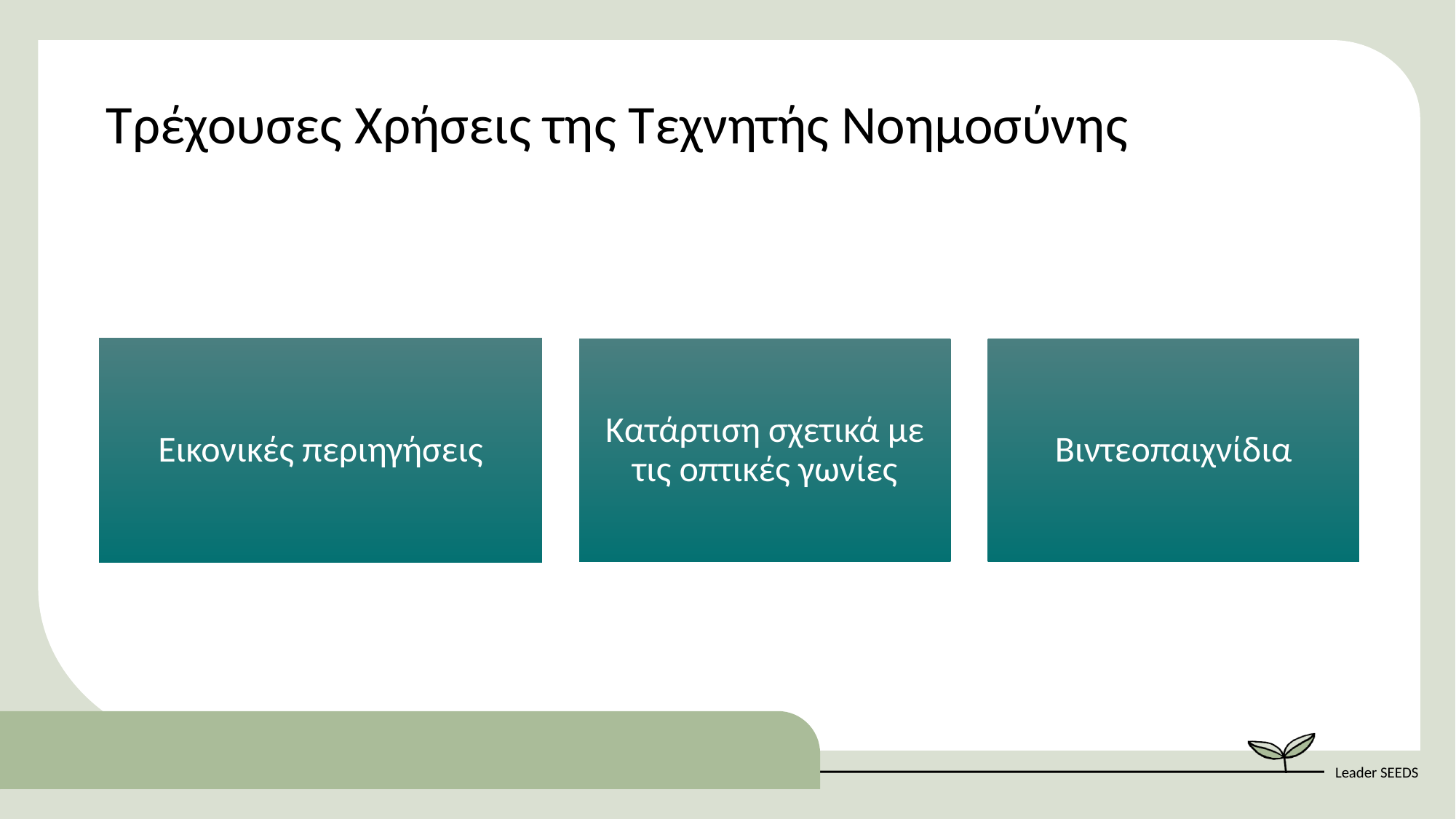

Τρέχουσες Χρήσεις της Τεχνητής Νοημοσύνης
Εικονικές περιηγήσεις
Κατάρτιση σχετικά με τις οπτικές γωνίες
Βιντεοπαιχνίδια